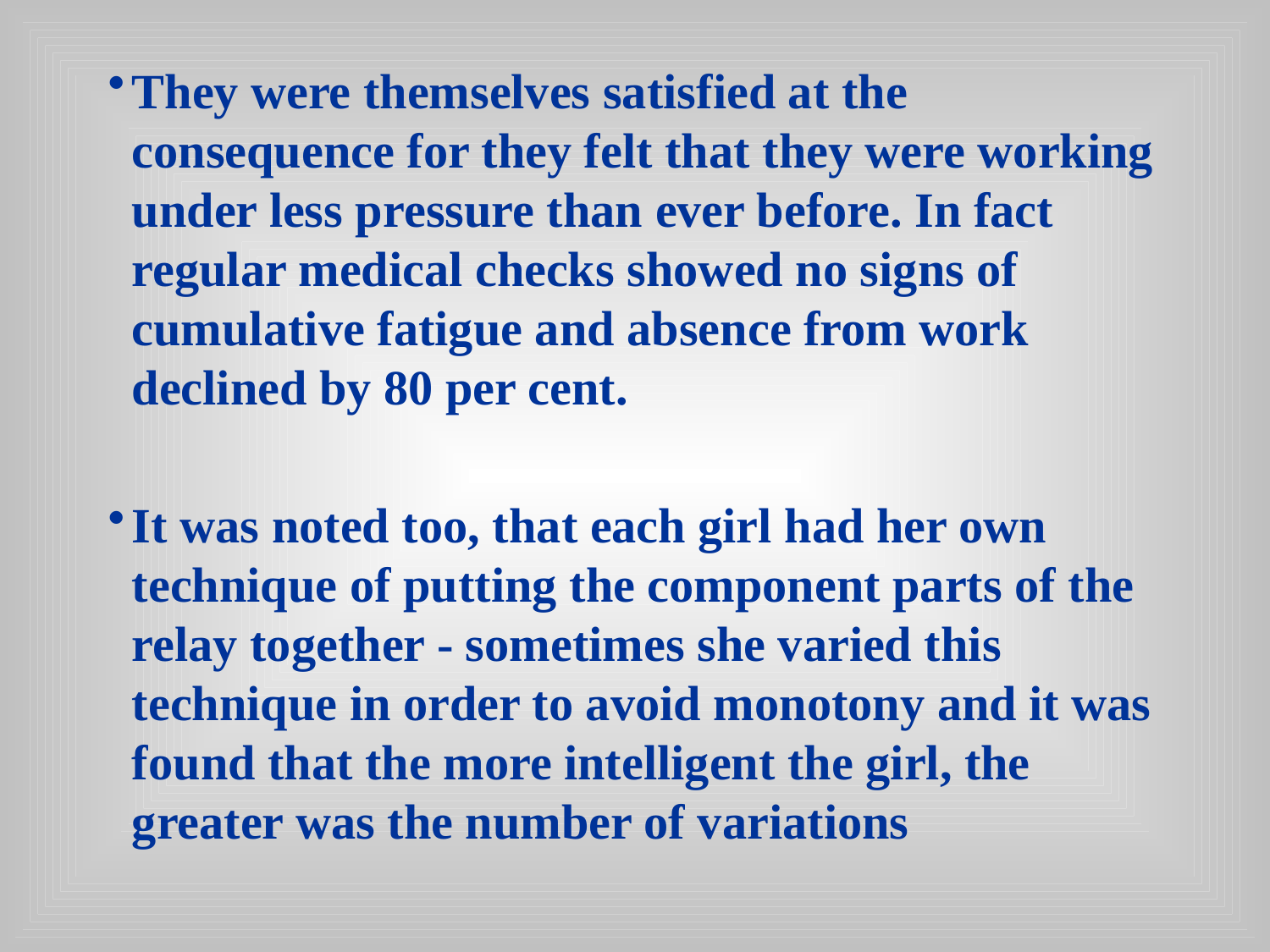

They were themselves satisfied at the consequence for they felt that they were working under less pressure than ever before. In fact regular medical checks showed no signs of cumulative fatigue and absence from work declined by 80 per cent.

It was noted too, that each girl had her own technique of putting the component parts of the relay together - sometimes she varied this technique in order to avoid monotony and it was found that the more intelligent the girl, the greater was the number of variations